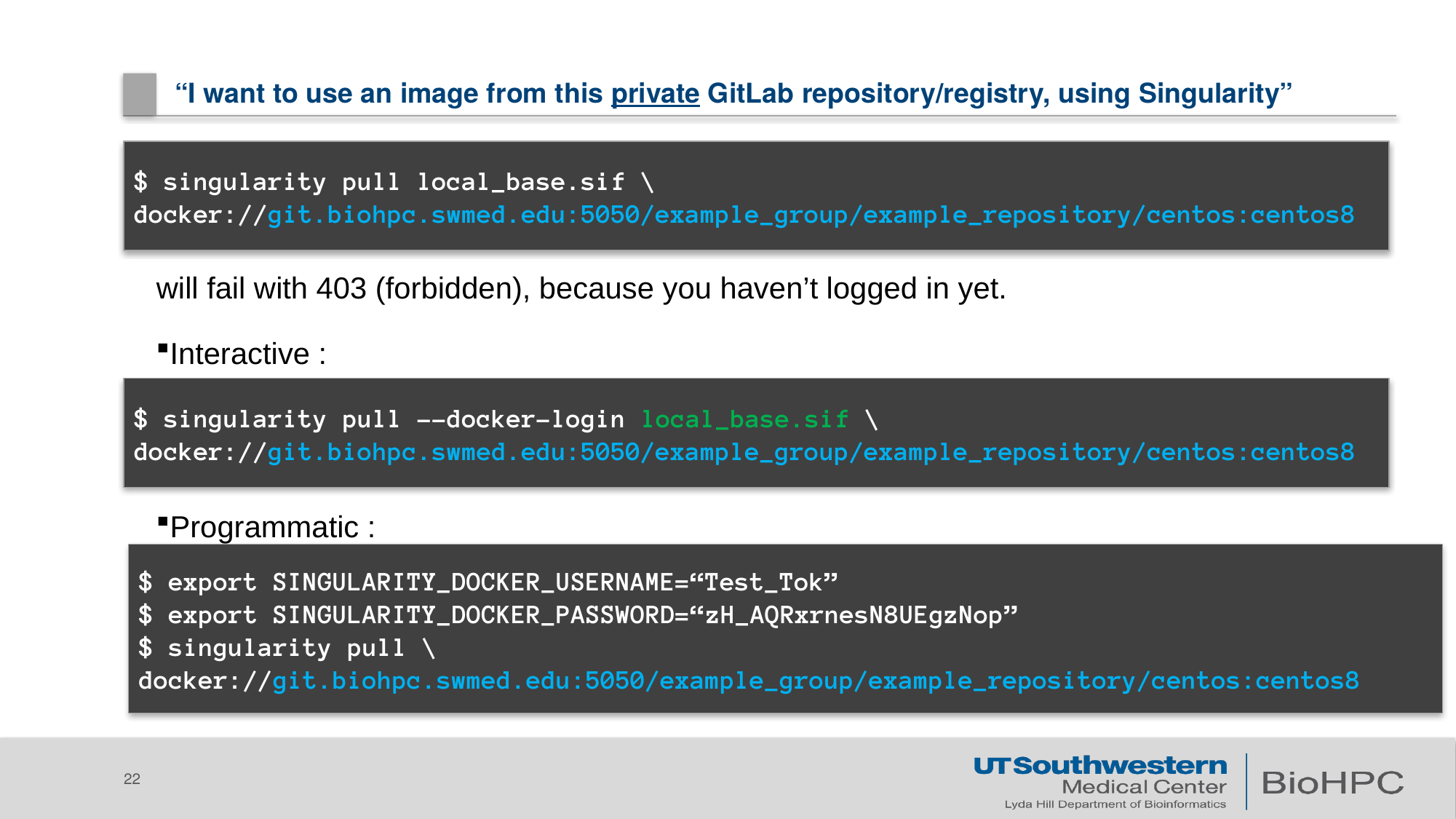

# “I want to use an image from this private GitLab repository/registry, using Singularity”
$ singularity pull local_base.sif \ docker://git.biohpc.swmed.edu:5050/example_group/example_repository/centos:centos8
 will fail with 403 (forbidden), because you haven’t logged in yet.
Interactive :
$ singularity pull --docker-login local_base.sif \ docker://git.biohpc.swmed.edu:5050/example_group/example_repository/centos:centos8
Programmatic :
$ singularity pull local_base.sif \ docker://git.biohpc.swmed.edu:5050/example_group/example_repository/centos:centos8
$ singularity pull --docker-login local_base.sif \ docker://git.biohpc.swmed.edu:5050/example_group/example_repository/centos:centos8
$ export SINGULARITY_DOCKER_USERNAME=“Test_Tok”
$ export SINGULARITY_DOCKER_PASSWORD=“zH_AQRxrnesN8UEgzNop”
$ singularity pull \ docker://git.biohpc.swmed.edu:5050/example_group/example_repository/centos:centos8
22